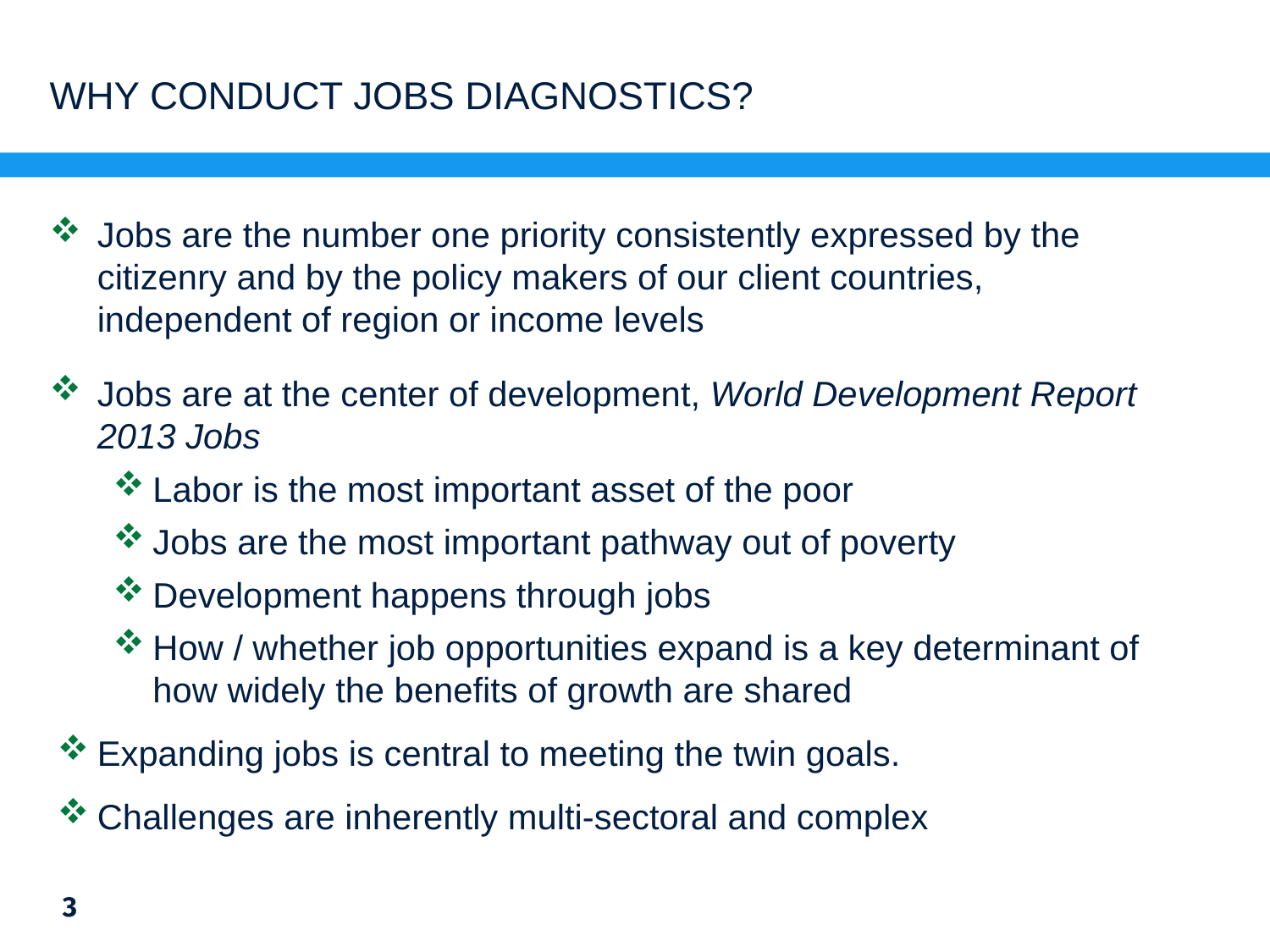

# Why conduct JOBS diagnostics?
Jobs are the number one priority consistently expressed by the citizenry and by the policy makers of our client countries, independent of region or income levels
Jobs are at the center of development, World Development Report 2013 Jobs
Labor is the most important asset of the poor
Jobs are the most important pathway out of poverty
Development happens through jobs
How / whether job opportunities expand is a key determinant of how widely the benefits of growth are shared
Expanding jobs is central to meeting the twin goals.
Challenges are inherently multi-sectoral and complex

3